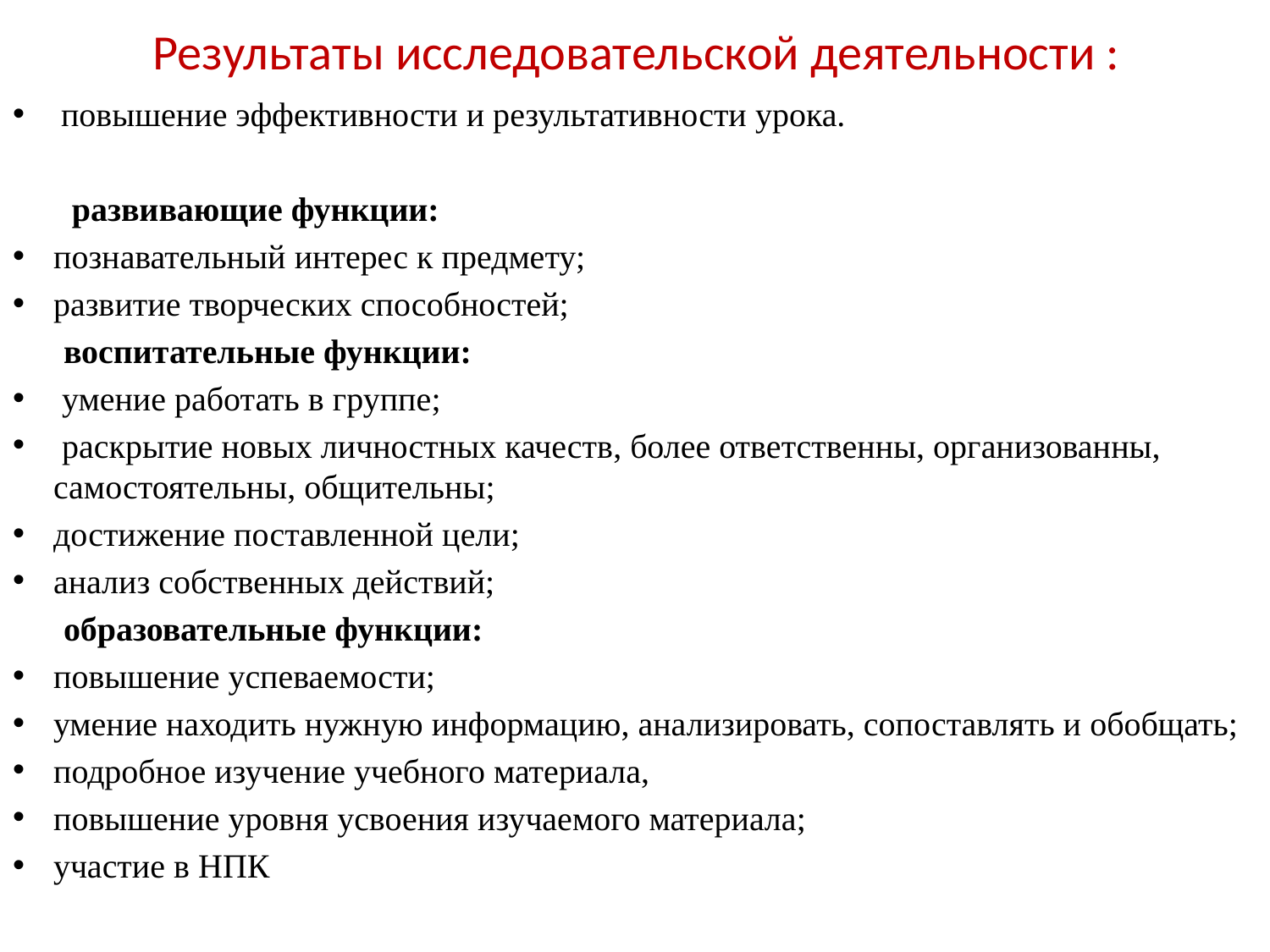

# Результаты исследовательской деятельности :
 повышение эффективности и результативности урока.

       развивающие функции:
познавательный интерес к предмету;
развитие творческих способностей;
      воспитательные функции:
 умение работать в группе;
 раскрытие новых личностных качеств, более ответственны, организованны, самостоятельны, общительны;
достижение поставленной цели;
анализ собственных действий;
      образовательные функции:
повышение успеваемости;
умение находить нужную информацию, анализировать, сопоставлять и обобщать;
подробное изучение учебного материала,
повышение уровня усвоения изучаемого материала;
участие в НПК